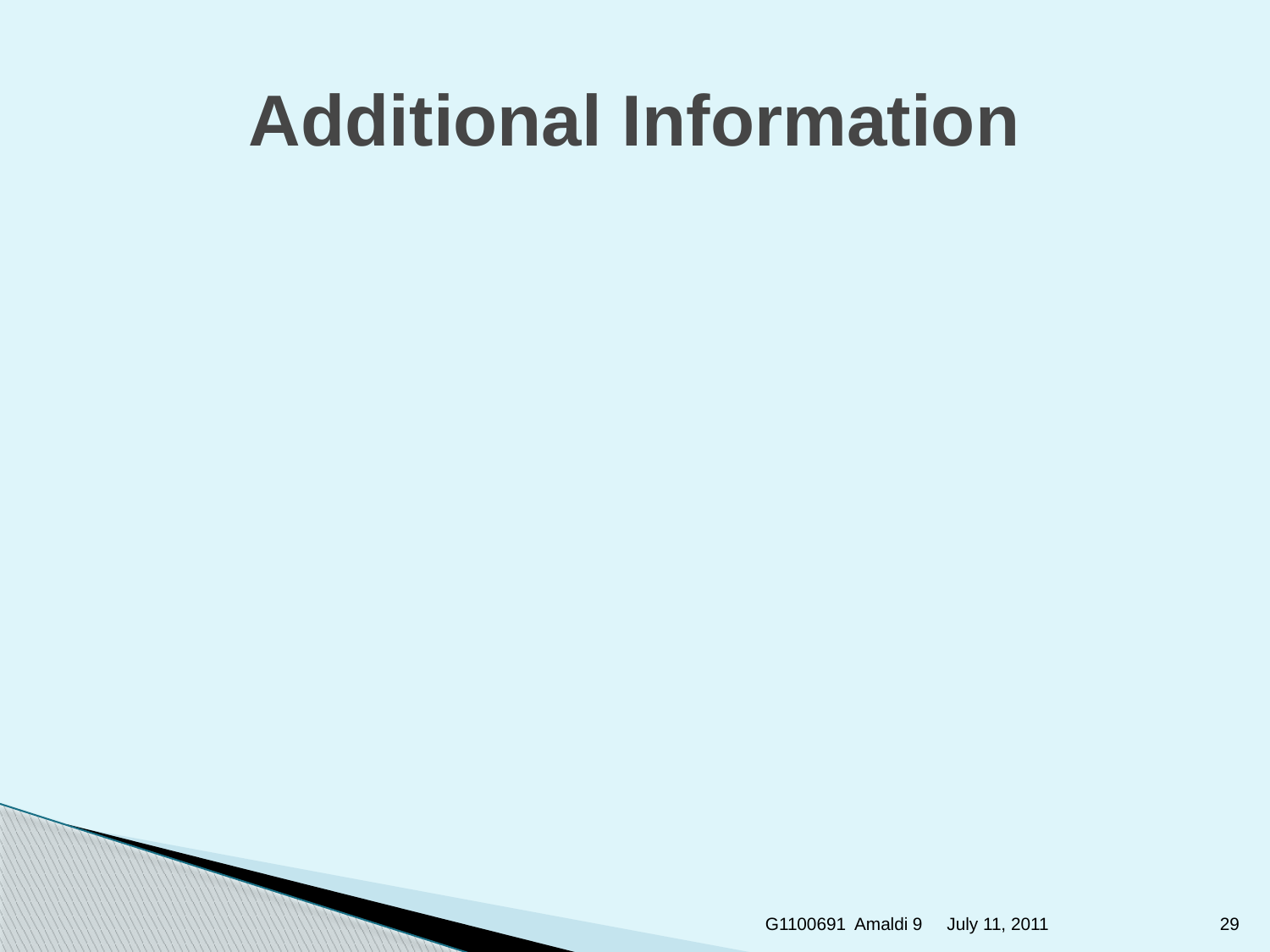

# Additional Information

G1100691  Amaldi 9
July 11, 2011
29